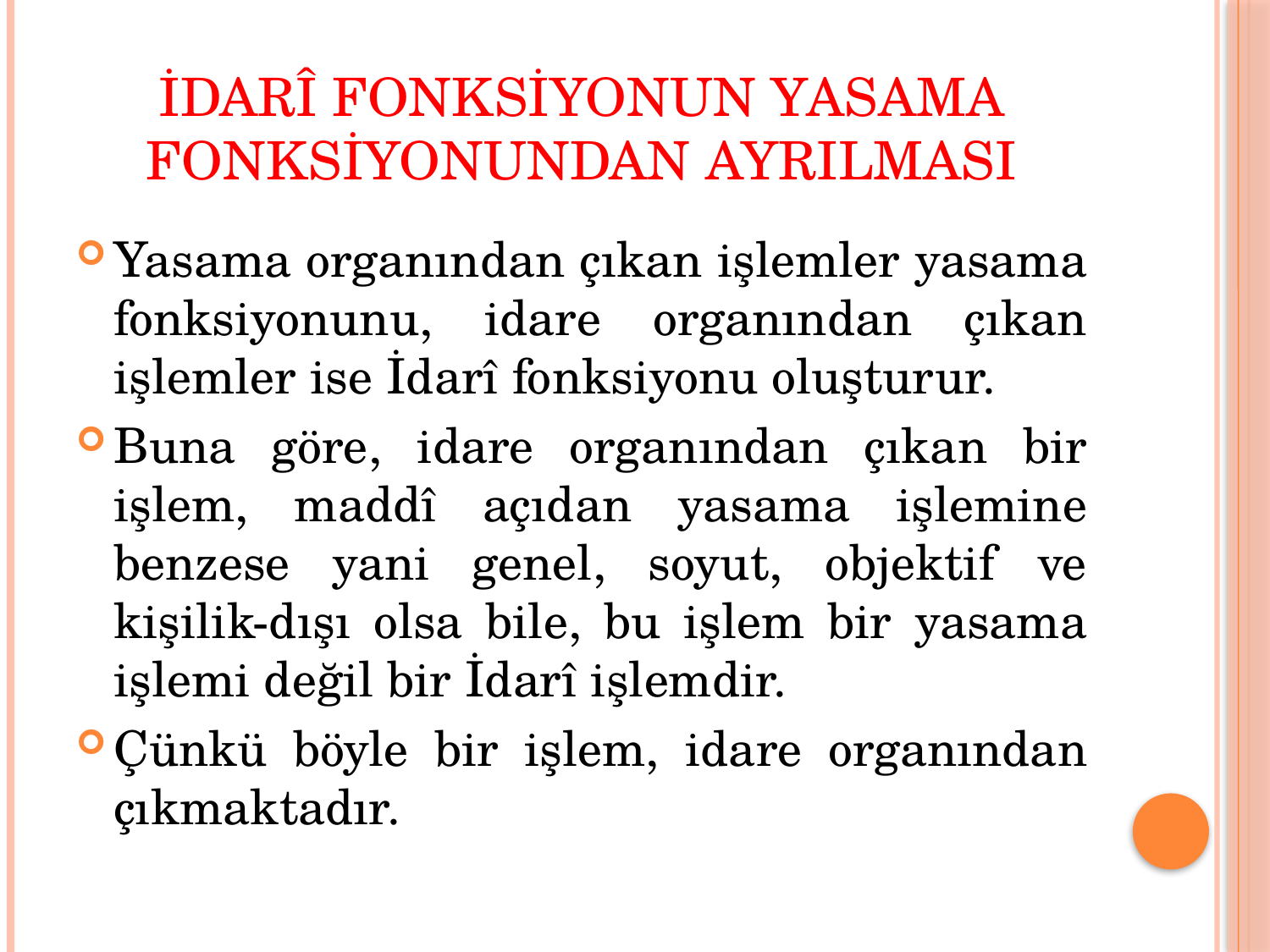

# İdarî Fonksiyonun Yasama Fonksiyonundan Ayrılması
Yasama organından çıkan işlemler yasama fonksiyonunu, idare organından çıkan işlemler ise İdarî fonksiyonu oluşturur.
Buna göre, idare organından çıkan bir işlem, maddî açıdan yasama işlemine benzese yani genel, soyut, objektif ve kişilik-dışı olsa bile, bu işlem bir yasama işlemi değil bir İdarî işlemdir.
Çünkü böyle bir işlem, idare organından çıkmaktadır.